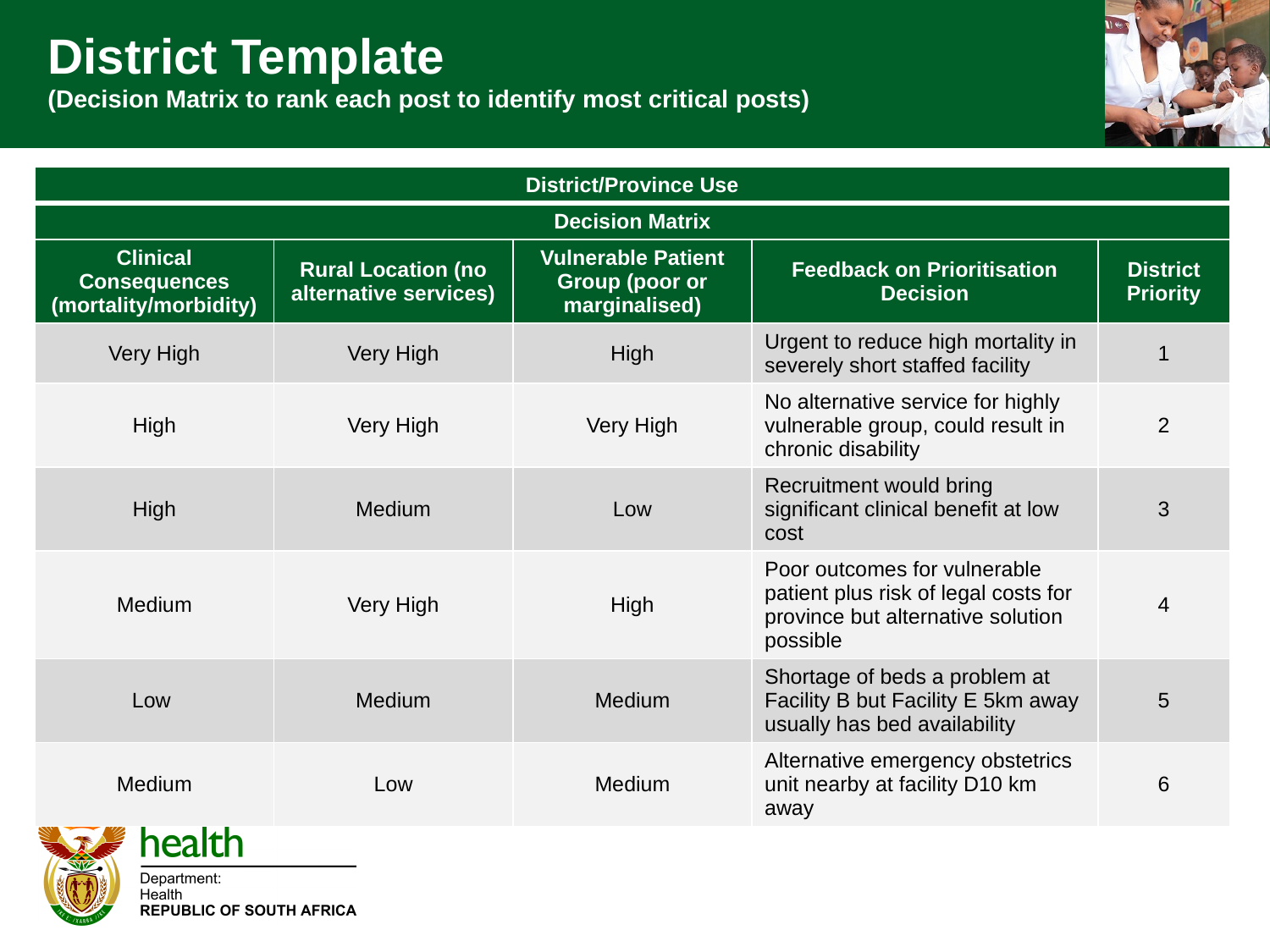

# District Template (Decision Matrix to rank each post to identify most critical posts)
| District/Province Use |  |  |  |  |
| --- | --- | --- | --- | --- |
| Decision Matrix |  |  |  |  |
| Clinical Consequences (mortality/morbidity) | Rural Location (no alternative services) | Vulnerable Patient Group (poor or marginalised) | Feedback on Prioritisation Decision | District Priority |
| Very High | Very High | High | Urgent to reduce high mortality in severely short staffed facility | 1 |
| High | Very High | Very High | No alternative service for highly vulnerable group, could result in chronic disability | 2 |
| High | Medium | Low | Recruitment would bring significant clinical benefit at low cost | 3 |
| Medium | Very High | High | Poor outcomes for vulnerable patient plus risk of legal costs for province but alternative solution possible | 4 |
| Low | Medium | Medium | Shortage of beds a problem at Facility B but Facility E 5km away usually has bed availability | 5 |
| Medium | Low | Medium | Alternative emergency obstetrics unit nearby at facility D10 km away | 6 |